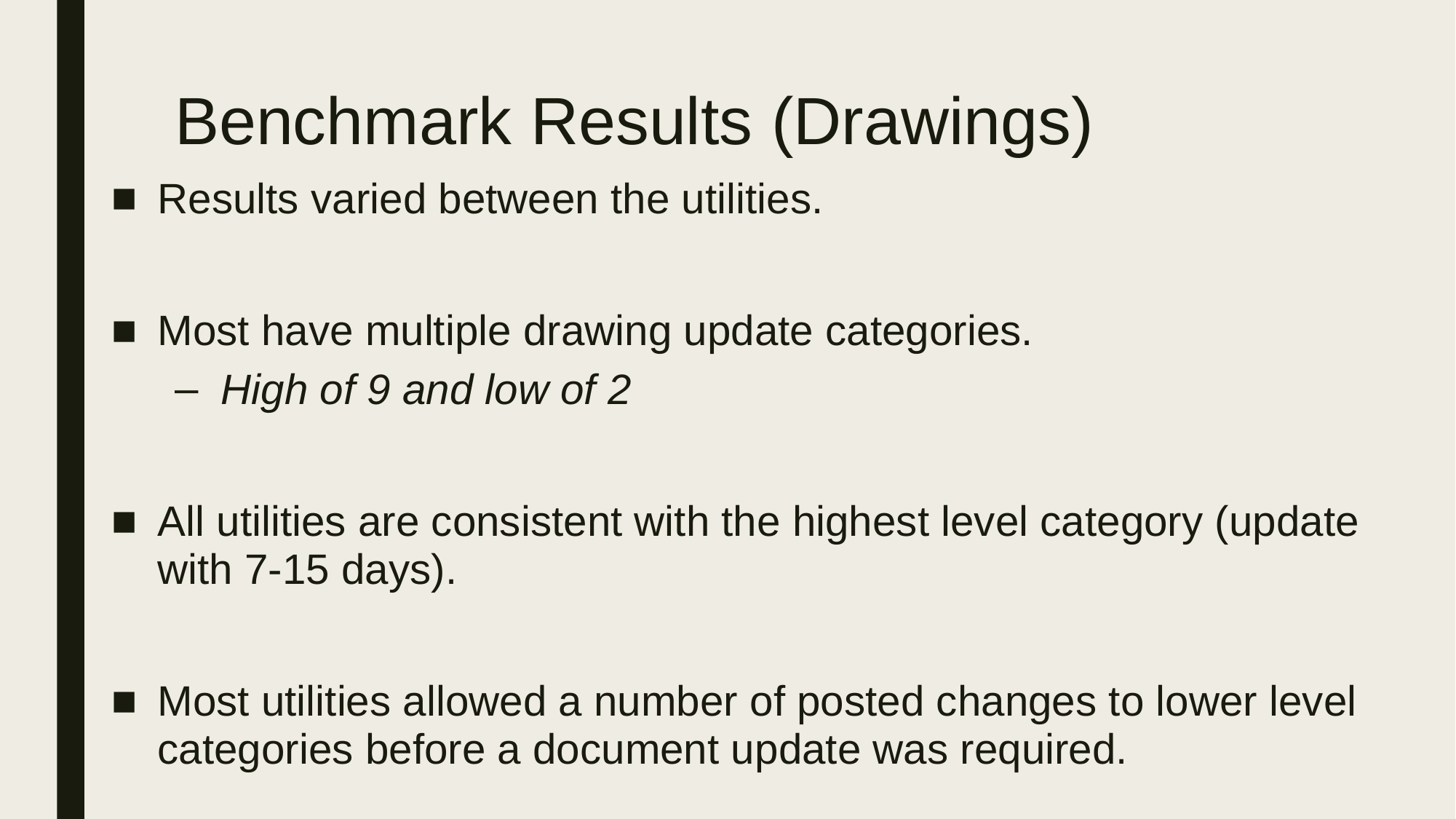

# Benchmark Results (Drawings)
Results varied between the utilities.

Most have multiple drawing update categories.
High of 9 and low of 2

All utilities are consistent with the highest level category (update with 7-15 days).

Most utilities allowed a number of posted changes to lower level categories before a document update was required.